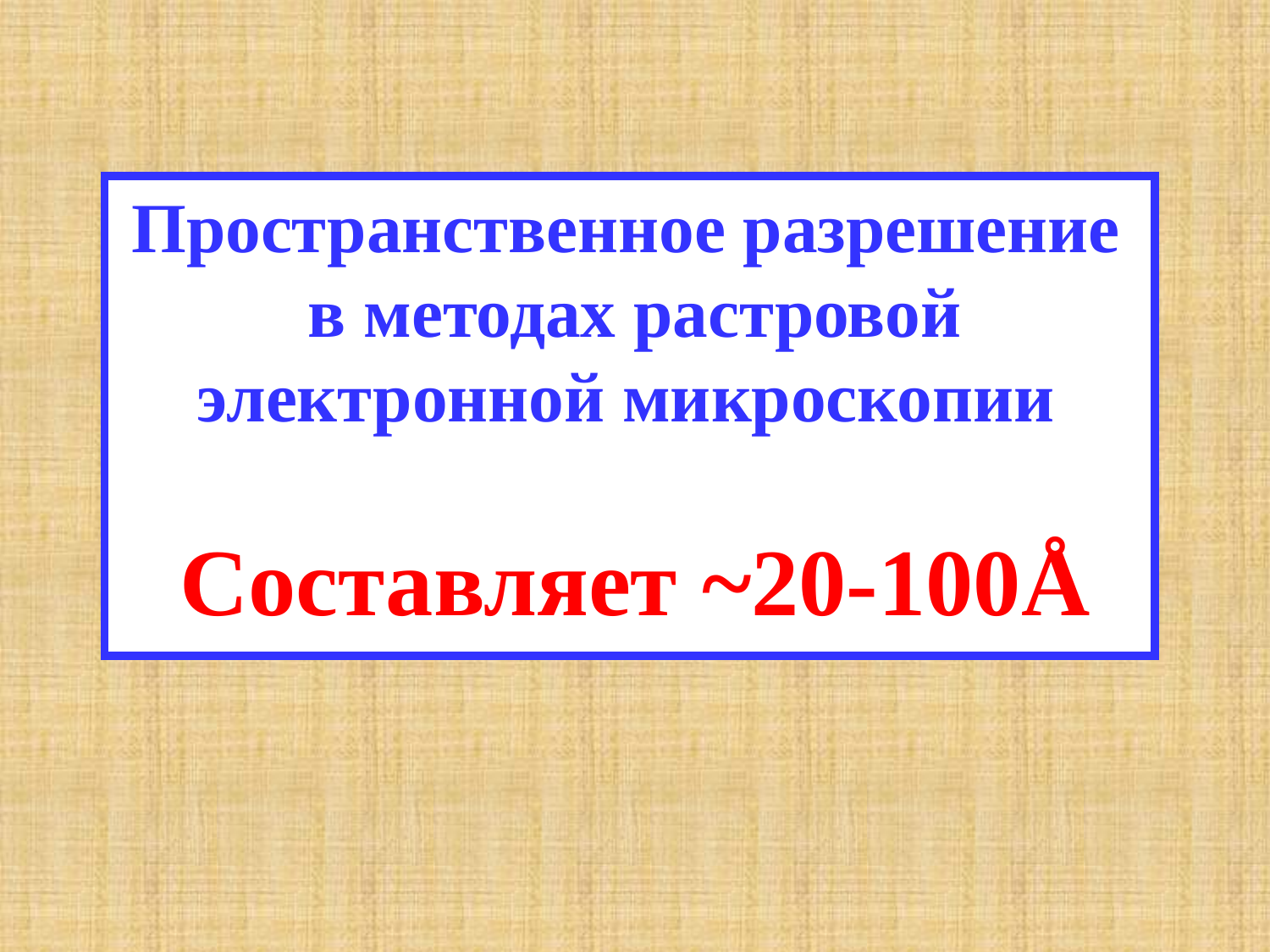

Пространственное разрешение
в методах растровой электронной микроскопии

Составляет ~20-100Å